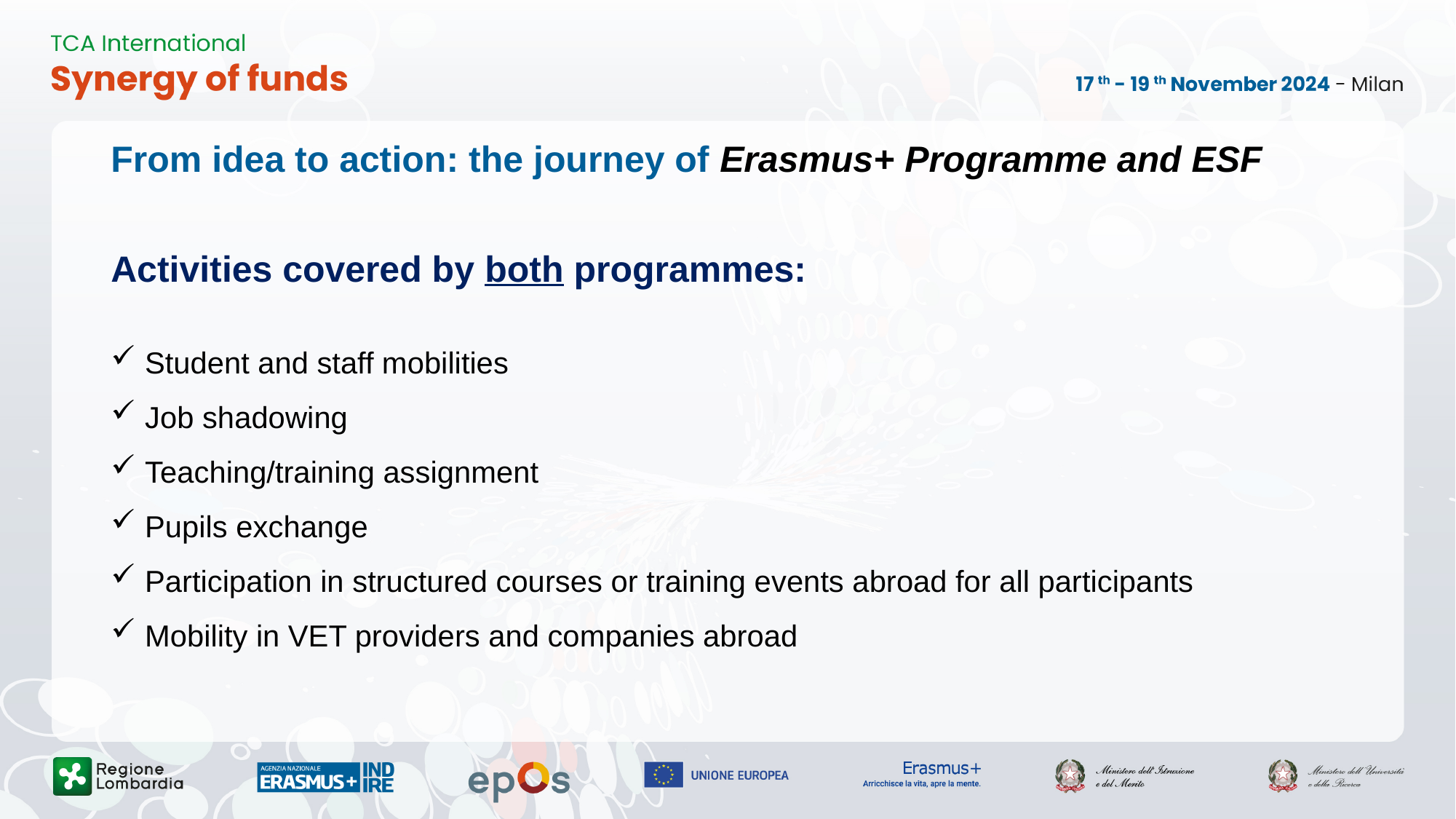

# From idea to action: the journey of Erasmus+ Programme and ESF
Activities covered by both programmes:

Student and staff mobilities
Job shadowing
Teaching/training assignment
Pupils exchange
Participation in structured courses or training events abroad for all participants
Mobility in VET providers and companies abroad